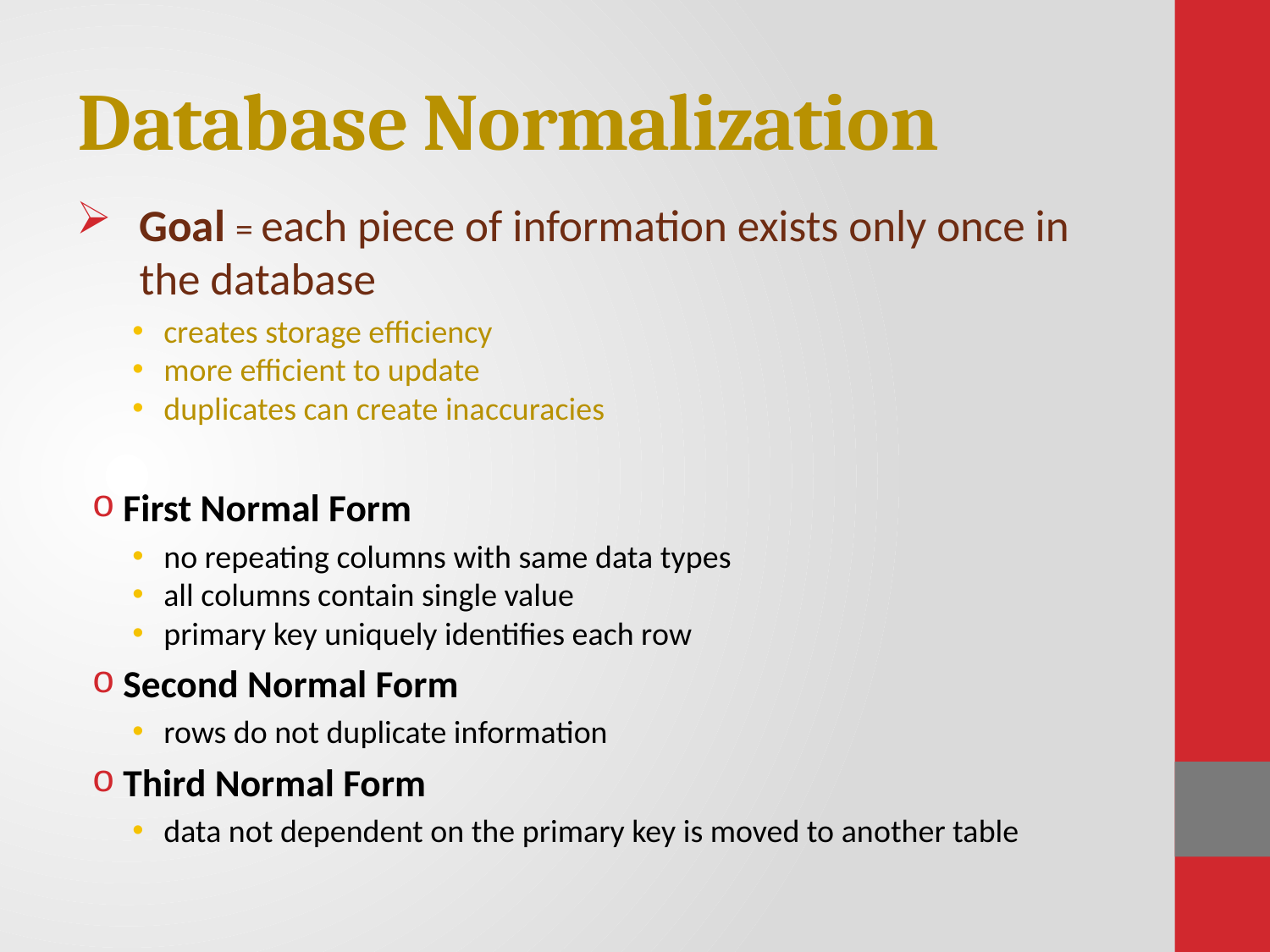

# Database Normalization
Goal = each piece of information exists only once in the database
creates storage efficiency
more efficient to update
duplicates can create inaccuracies

First Normal Form
no repeating columns with same data types
all columns contain single value
primary key uniquely identifies each row
Second Normal Form
rows do not duplicate information
Third Normal Form
data not dependent on the primary key is moved to another table